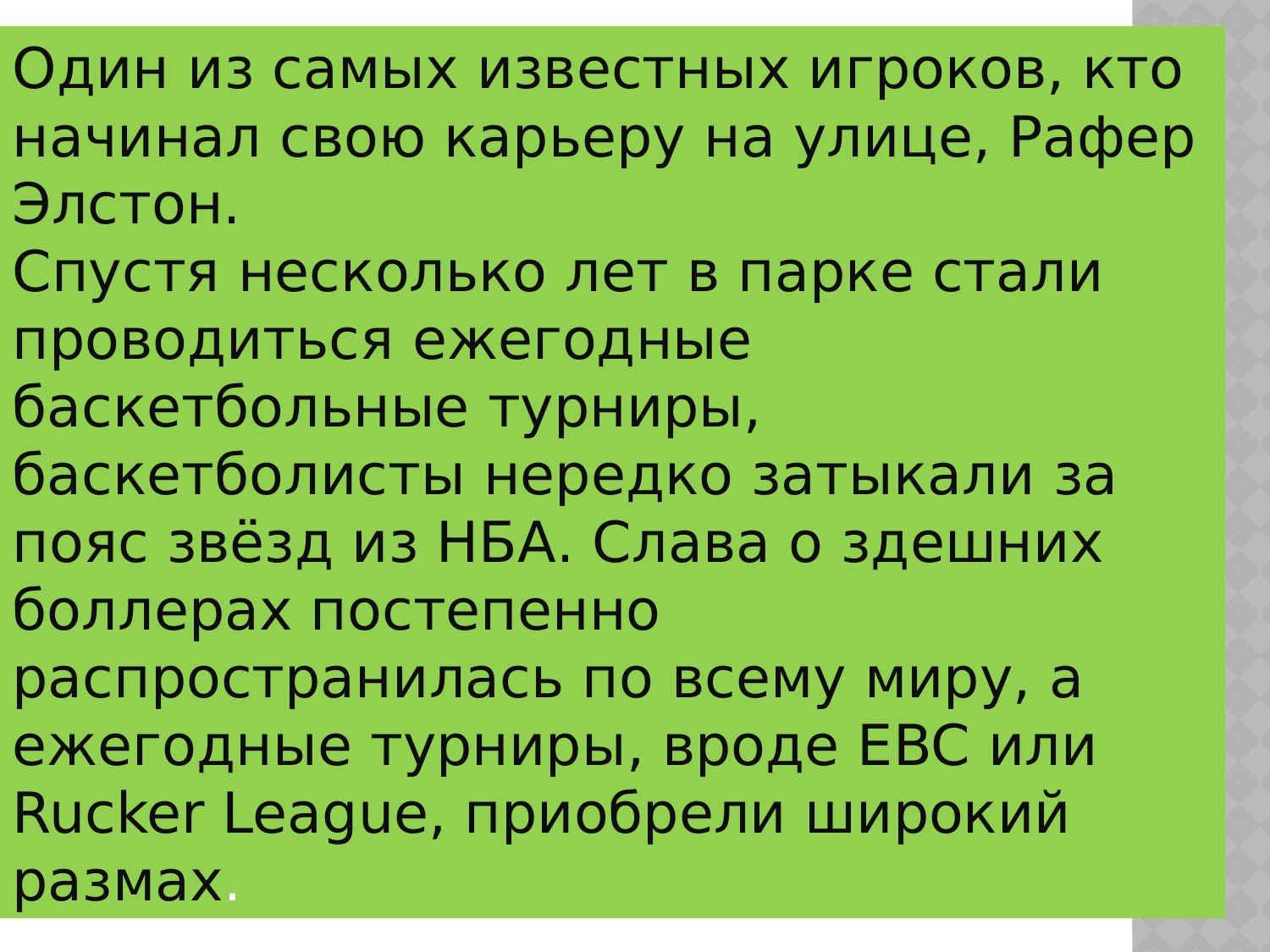

Один из самых известных игроков, кто начинал свою карьеру на улице, Рафер Элстон.
Спустя несколько лет в парке стали проводиться ежегодные баскетбольные турниры, баскетболисты нередко затыкали за пояс звёзд из НБА. Слава о здешних боллерах постепенно распространилась по всему миру, а ежегодные турниры, вроде EBC или Rucker League, приобрели широкий размах.